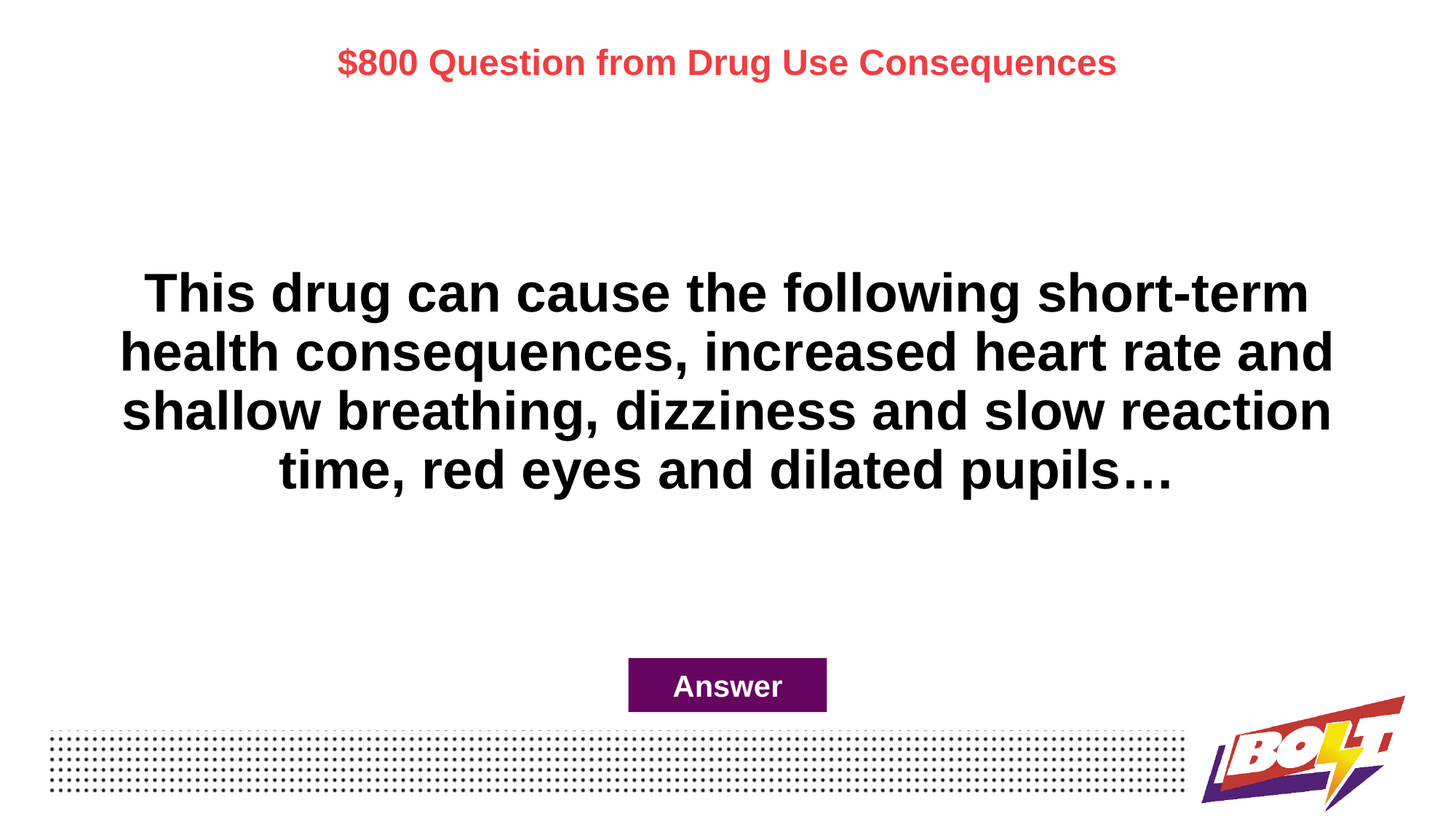

$800 Question from Drug Use Consequences

# This drug can cause the following short-term health consequences, increased heart rate and shallow breathing, dizziness and slow reaction time, red eyes and dilated pupils…
Answer